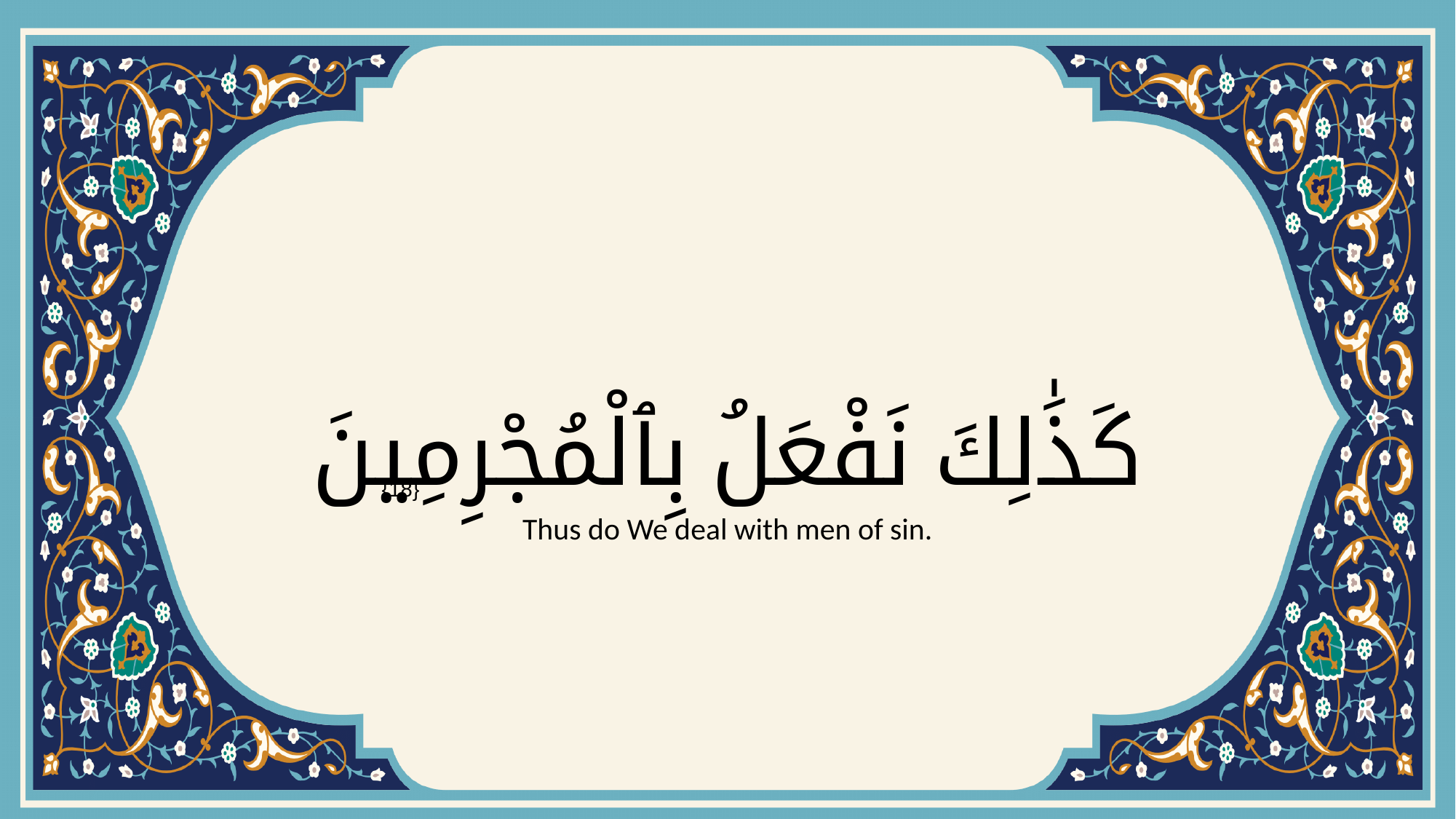

# كَذَٰلِكَ نَفْعَلُ بِٱلْمُجْرِمِينَ
{18}
Thus do We deal with men of sin.